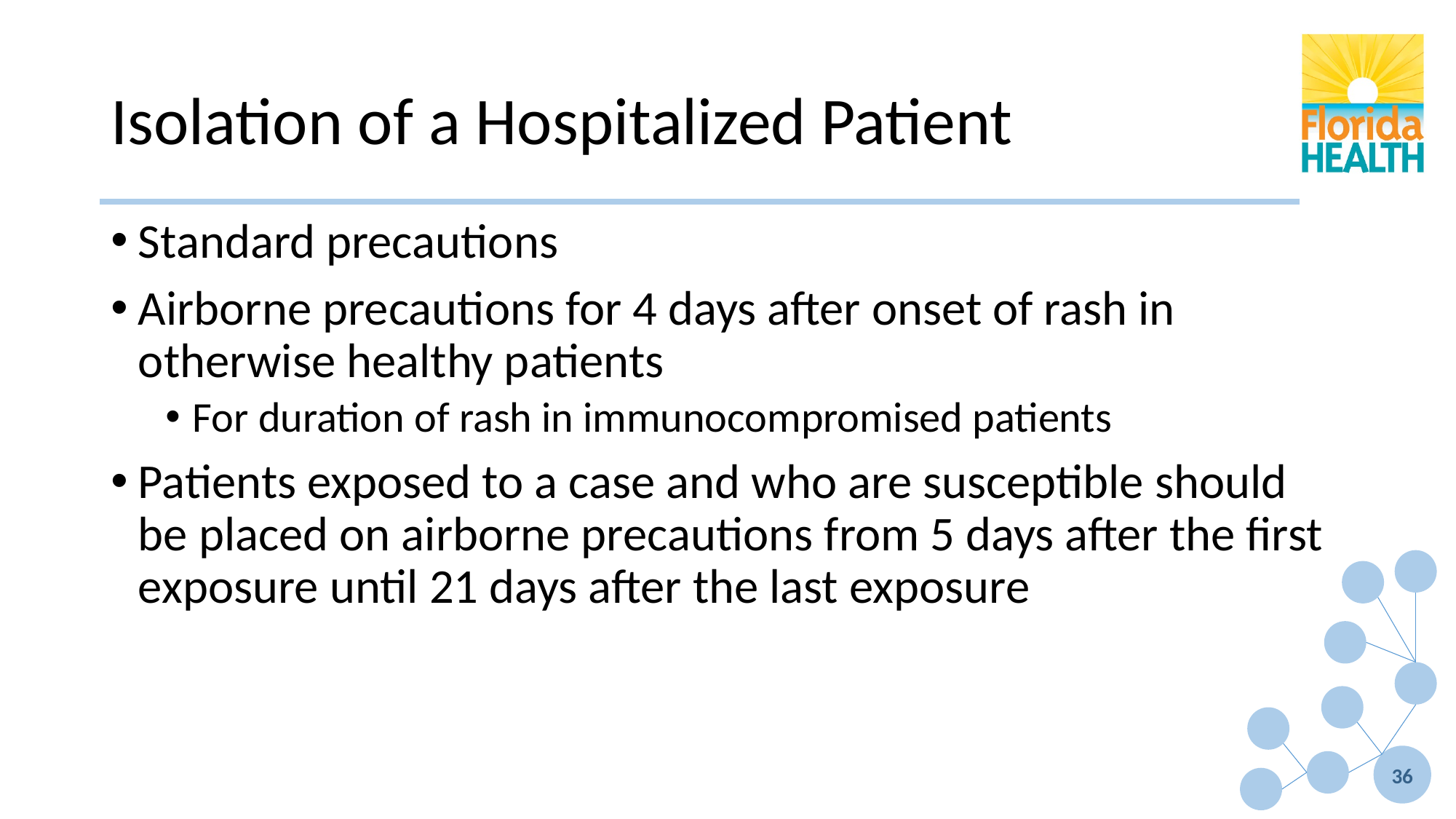

# Isolation of a Hospitalized Patient
Standard precautions
Airborne precautions for 4 days after onset of rash in otherwise healthy patients
For duration of rash in immunocompromised patients
Patients exposed to a case and who are susceptible should be placed on airborne precautions from 5 days after the first exposure until 21 days after the last exposure
36